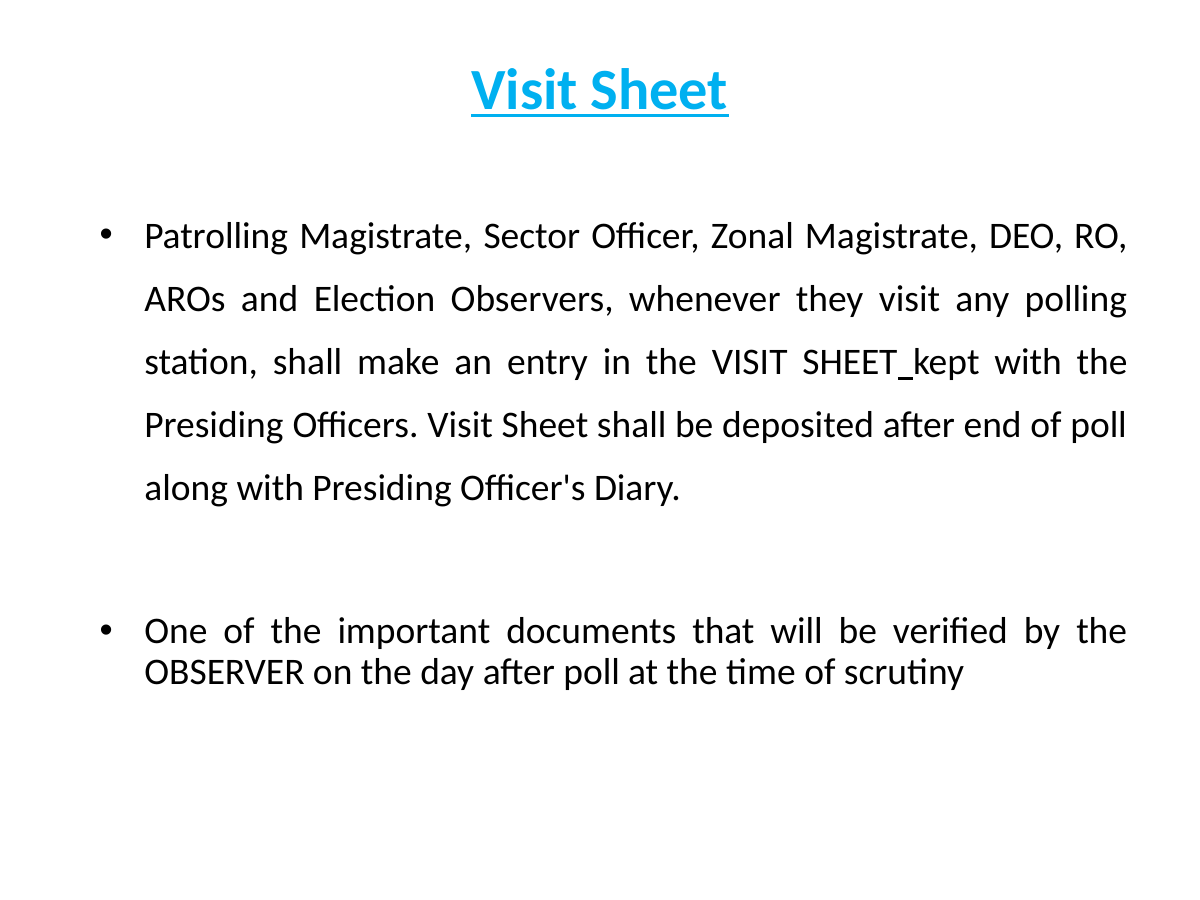

# Visit Sheet
Patrolling Magistrate, Sector Officer, Zonal Magistrate, DEO, RO, AROs and Election Observers, whenever they visit any polling station, shall make an entry in the VISIT SHEET kept with the Presiding Officers. Visit Sheet shall be deposited after end of poll along with Presiding Officer's Diary.

One of the important documents that will be verified by the OBSERVER on the day after poll at the time of scrutiny